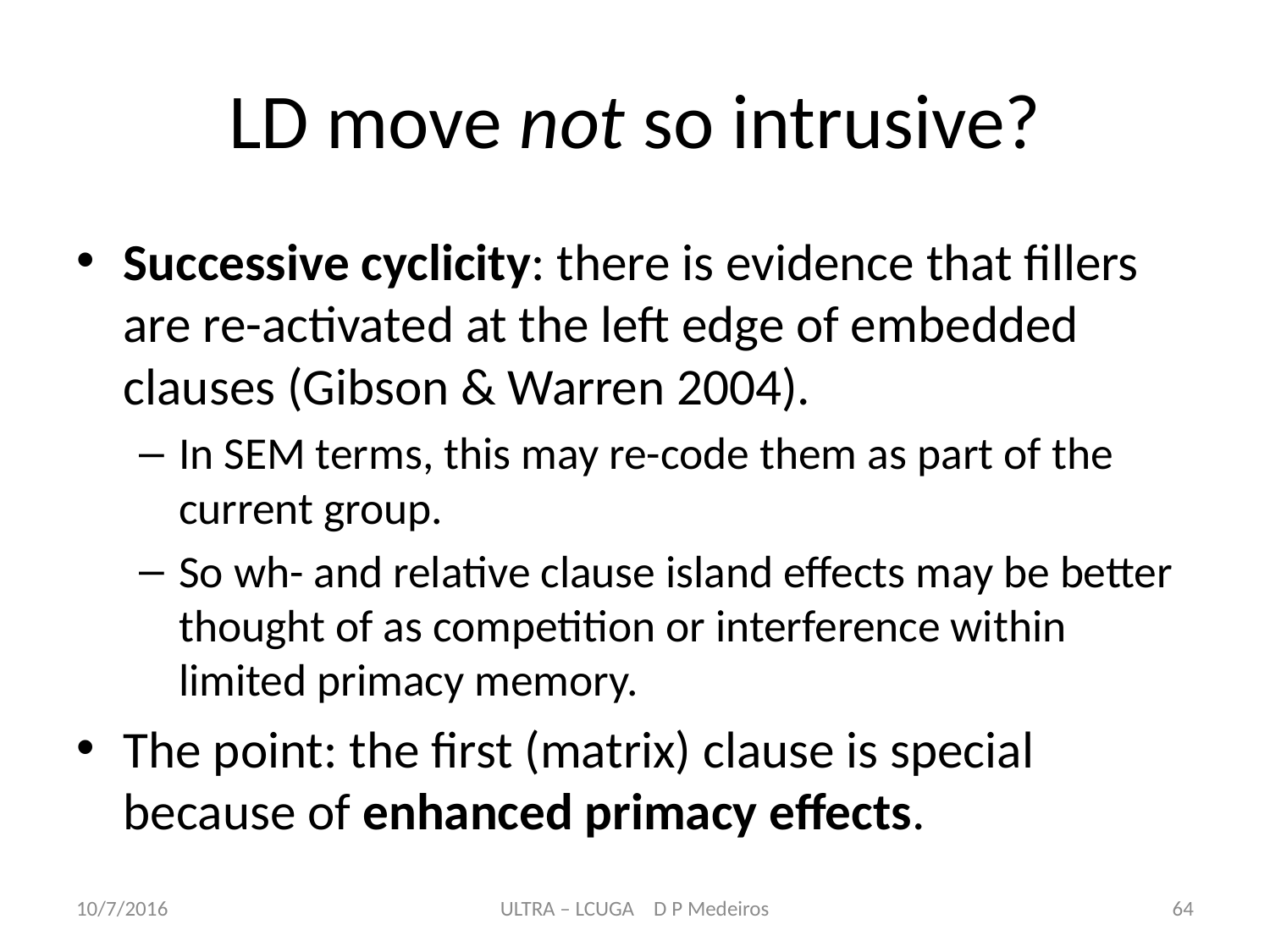

# LD move not so intrusive?
Successive cyclicity: there is evidence that fillers are re-activated at the left edge of embedded clauses (Gibson & Warren 2004).
In SEM terms, this may re-code them as part of the current group.
So wh- and relative clause island effects may be better thought of as competition or interference within limited primacy memory.
The point: the first (matrix) clause is special because of enhanced primacy effects.
10/7/2016
ULTRA – LCUGA    D P Medeiros
64